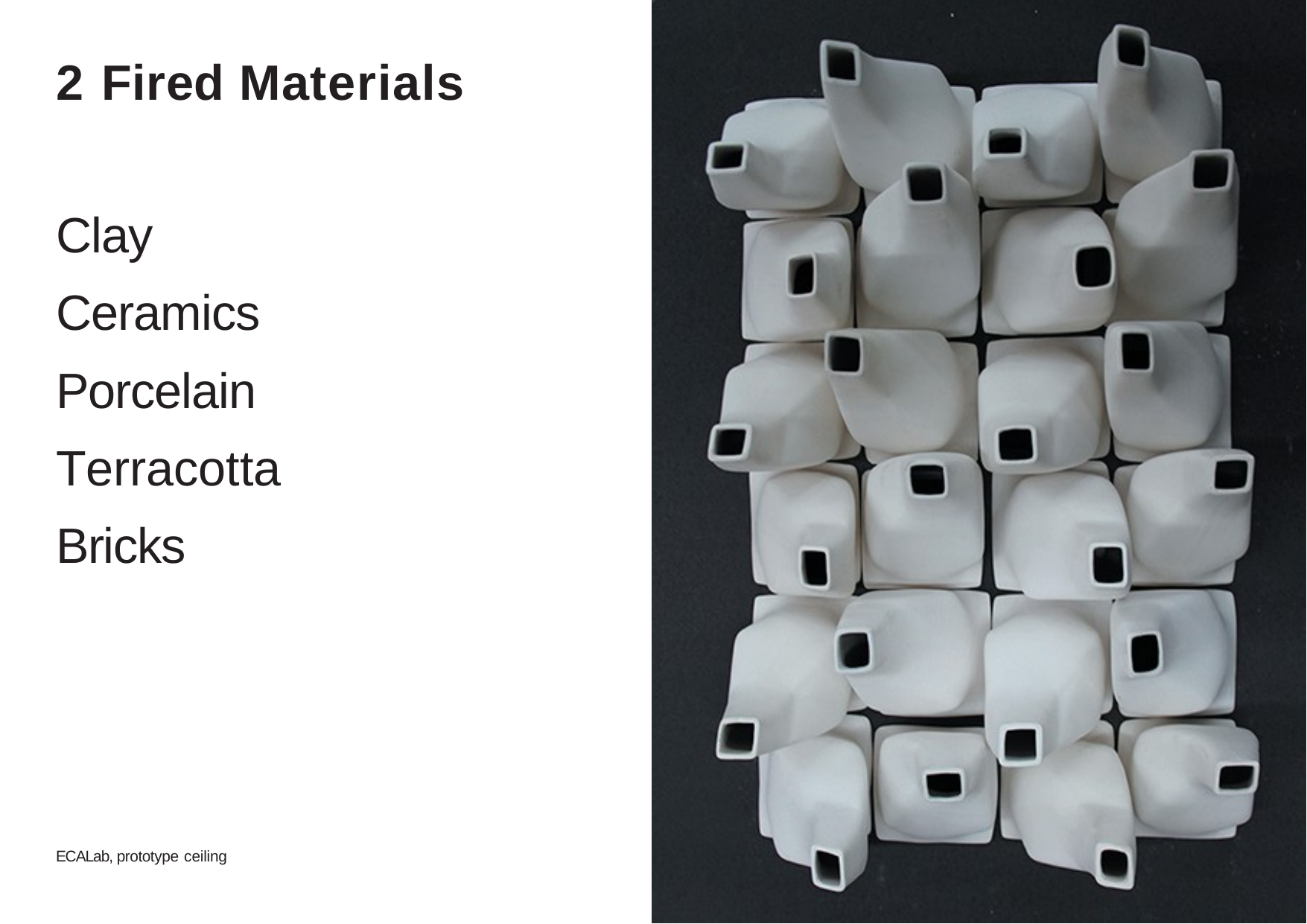

2 Fired Materials

Clay
Ceramics
Porcelain
Terracotta
Bricks
ECALab, prototype ceiling